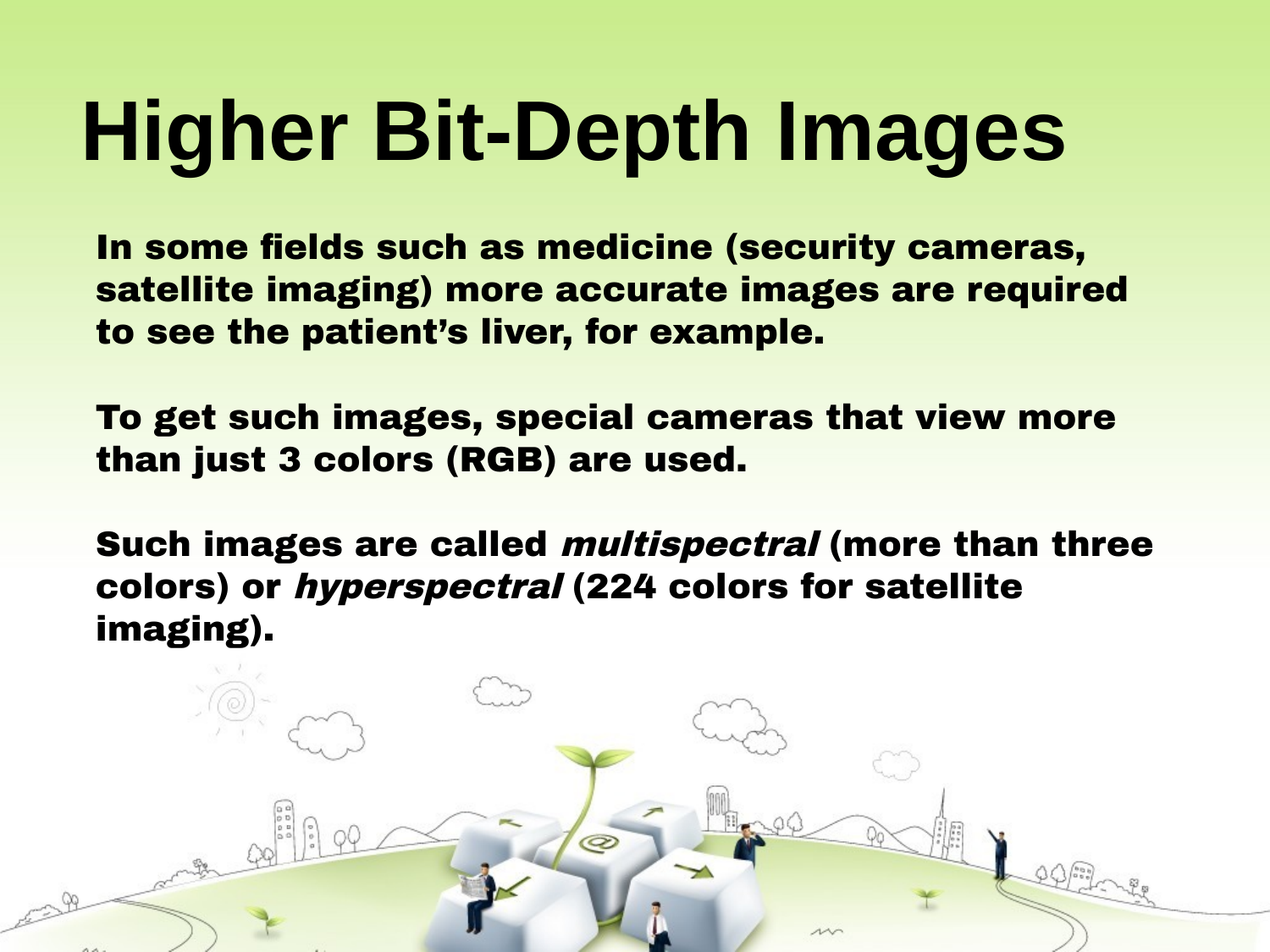

# Higher Bit-Depth Images
In some fields such as medicine (security cameras, satellite imaging) more accurate images are required to see the patient’s liver, for example.

To get such images, special cameras that view more than just 3 colors (RGB) are used.

Such images are called multispectral (more than three colors) or hyperspectral (224 colors for satellite imaging).